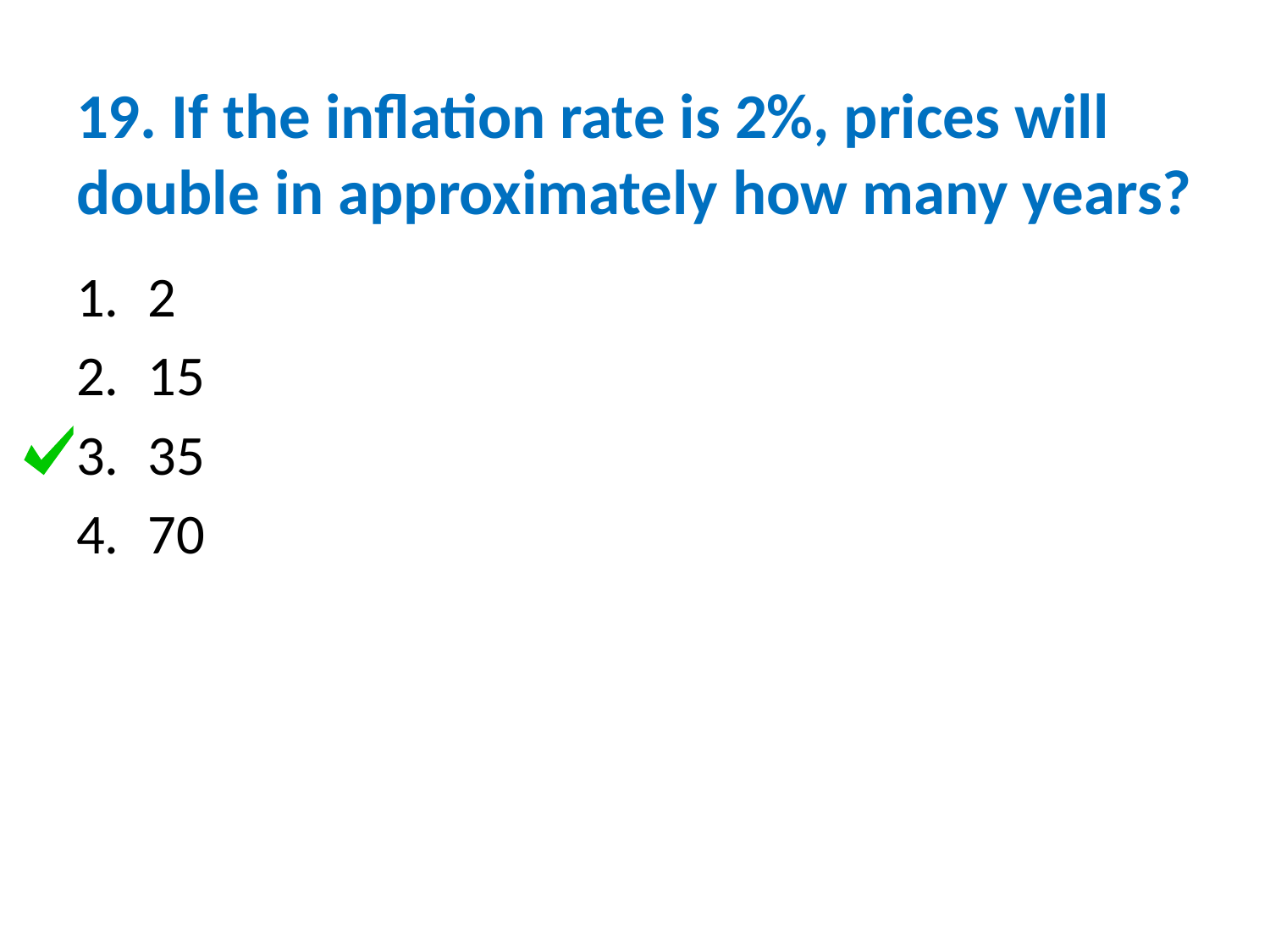

# 19. If the inflation rate is 2%, prices will double in approximately how many years?
2
15
35
70